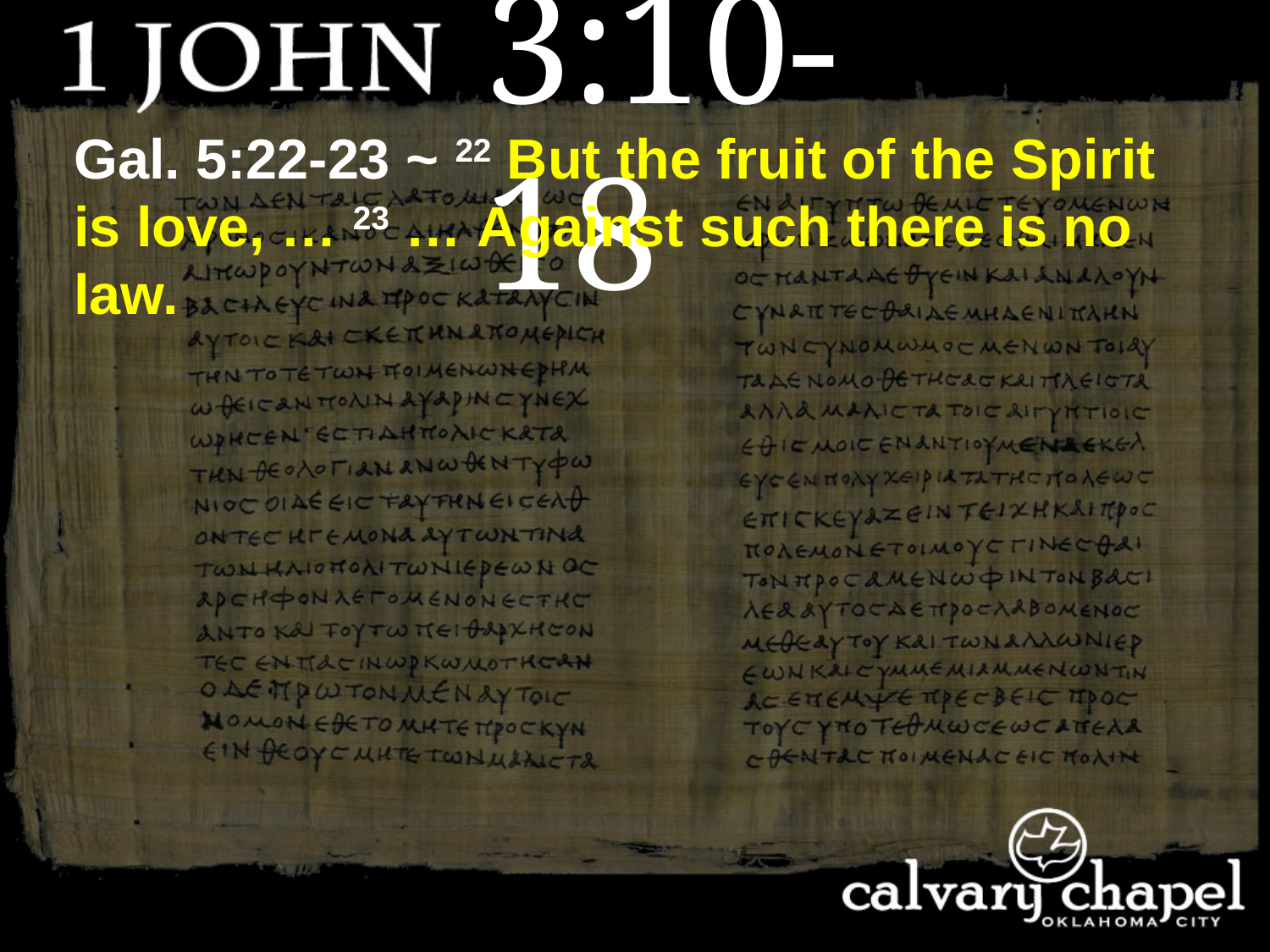

3:10-18
Gal. 5:22-23 ~ 22 But the fruit of the Spirit is love, … 23 … Against such there is no law.